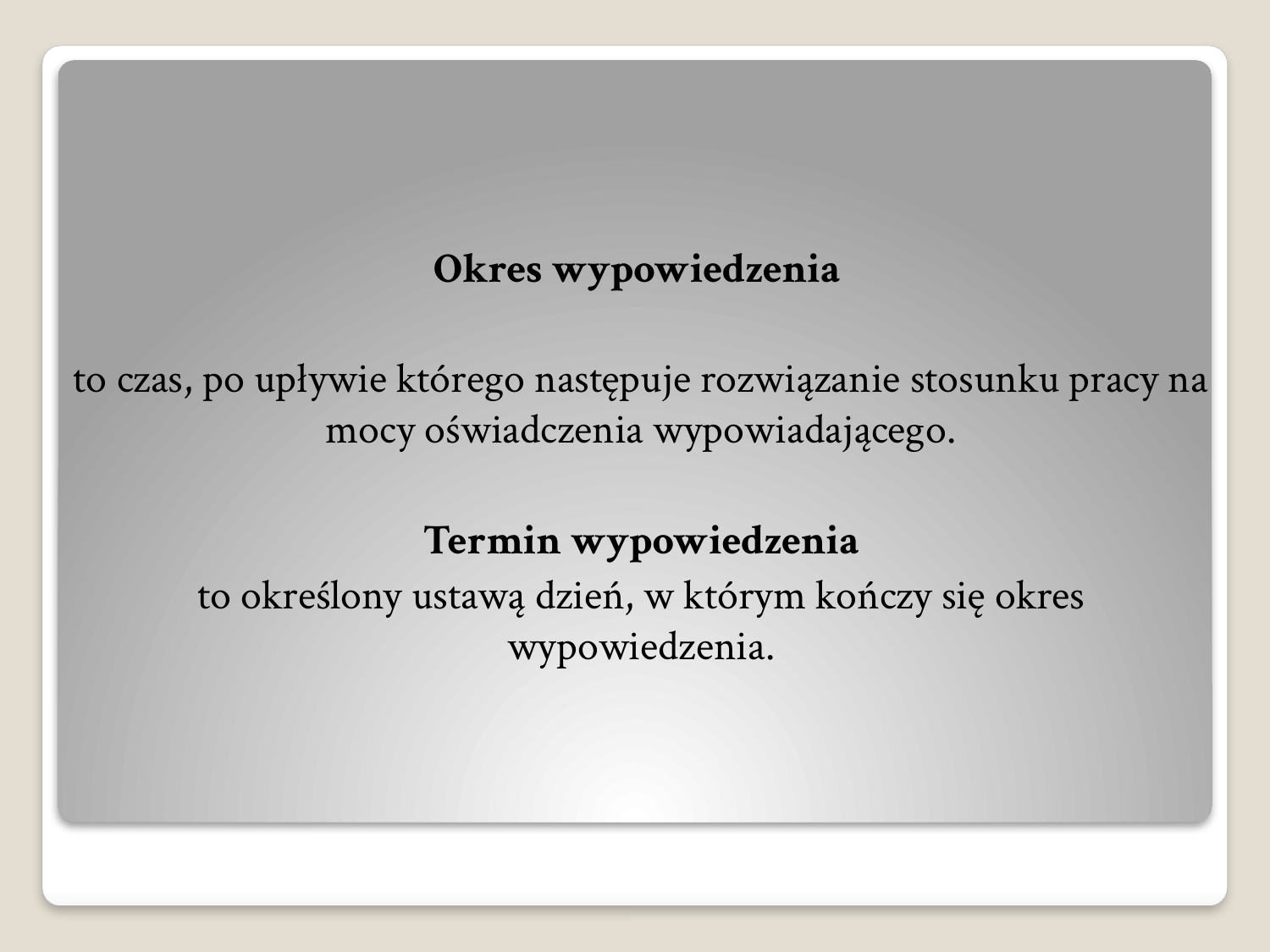

Okres wypowiedzenia

to czas, po upływie którego następuje rozwiązanie stosunku pracy na mocy oświadczenia wypowiadającego.

Termin wypowiedzenia
to określony ustawą dzień, w którym kończy się okres wypowiedzenia.